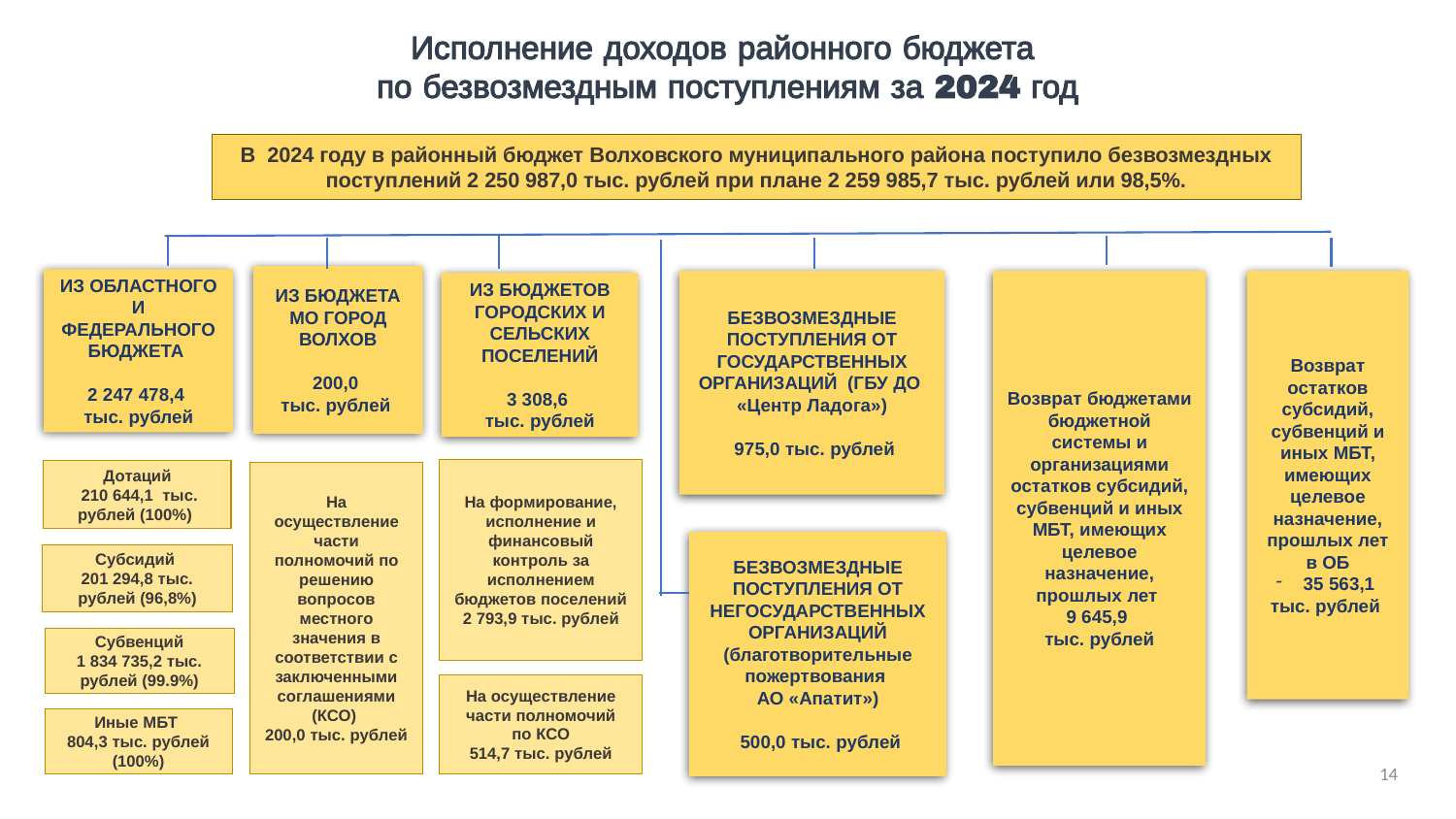

Исполнение доходов районного бюджета
по безвозмездным поступлениям за 2024 год
В  2024 году в районный бюджет Волховского муниципального района поступило безвозмездных поступлений 2 250 987,0 тыс. рублей при плане 2 259 985,7 тыс. рублей или 98,5%.
ИЗ БЮДЖЕТА МО ГОРОД ВОЛХОВ

200,0
тыс. рублей
ИЗ ОБЛАСТНОГО И ФЕДЕРАЛЬНОГО БЮДЖЕТА

2 247 478,4
тыс. рублей
Возврат бюджетами бюджетной системы и организациями остатков субсидий, субвенций и иных МБТ, имеющих целевое назначение, прошлых лет
9 645,9
тыс. рублей
Возврат остатков субсидий, субвенций и иных МБТ, имеющих целевое назначение, прошлых лет в ОБ
35 563,1
тыс. рублей

БЕЗВОЗМЕЗДНЫЕ ПОСТУПЛЕНИЯ ОТ ГОСУДАРСТВЕННЫХ ОРГАНИЗАЦИЙ  (ГБУ ДО
«Центр Ладога»)

 975,0 тыс. рублей

ИЗ БЮДЖЕТОВ ГОРОДСКИХ И СЕЛЬСКИХ ПОСЕЛЕНИЙ

 3 308,6
тыс. рублей

На формирование, исполнение и финансовый контроль за исполнением бюджетов поселений
2 793,9 тыс. рублей

Дотаций
 210 644,1  тыс. рублей (100%)

На осуществление части полномочий по решению вопросов местного значения в соответствии с заключенными соглашениями (КСО)
200,0 тыс. рублей

БЕЗВОЗМЕЗДНЫЕ ПОСТУПЛЕНИЯ ОТ НЕГОСУДАРСТВЕННЫХ ОРГАНИЗАЦИЙ (благотворительные пожертвования
АО «Апатит»)

 500,0 тыс. рублей

Субсидий
201 294,8 тыс. рублей (96,8%)
Субвенций
1 834 735,2 тыс. рублей (99.9%)
На осуществление части полномочий по КСО
514,7 тыс. рублей
Иные МБТ
804,3 тыс. рублей (100%)
14